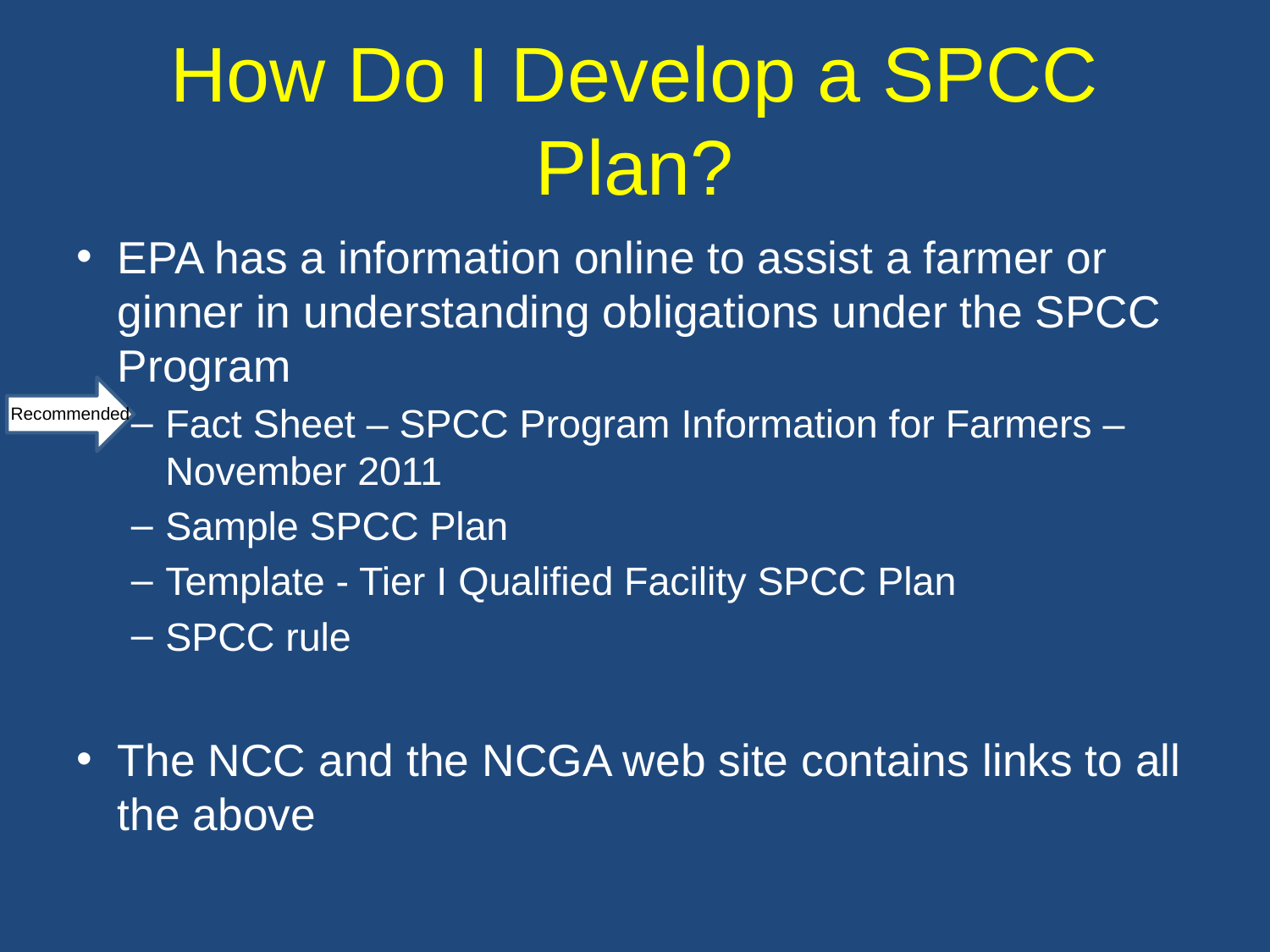

# How Do I Develop a SPCC Plan?
EPA has a information online to assist a farmer or ginner in understanding obligations under the SPCC Program
Fact Sheet – SPCC Program Information for Farmers – November 2011
Sample SPCC Plan
Template - Tier I Qualified Facility SPCC Plan
SPCC rule

The NCC and the NCGA web site contains links to all the above

Recommended